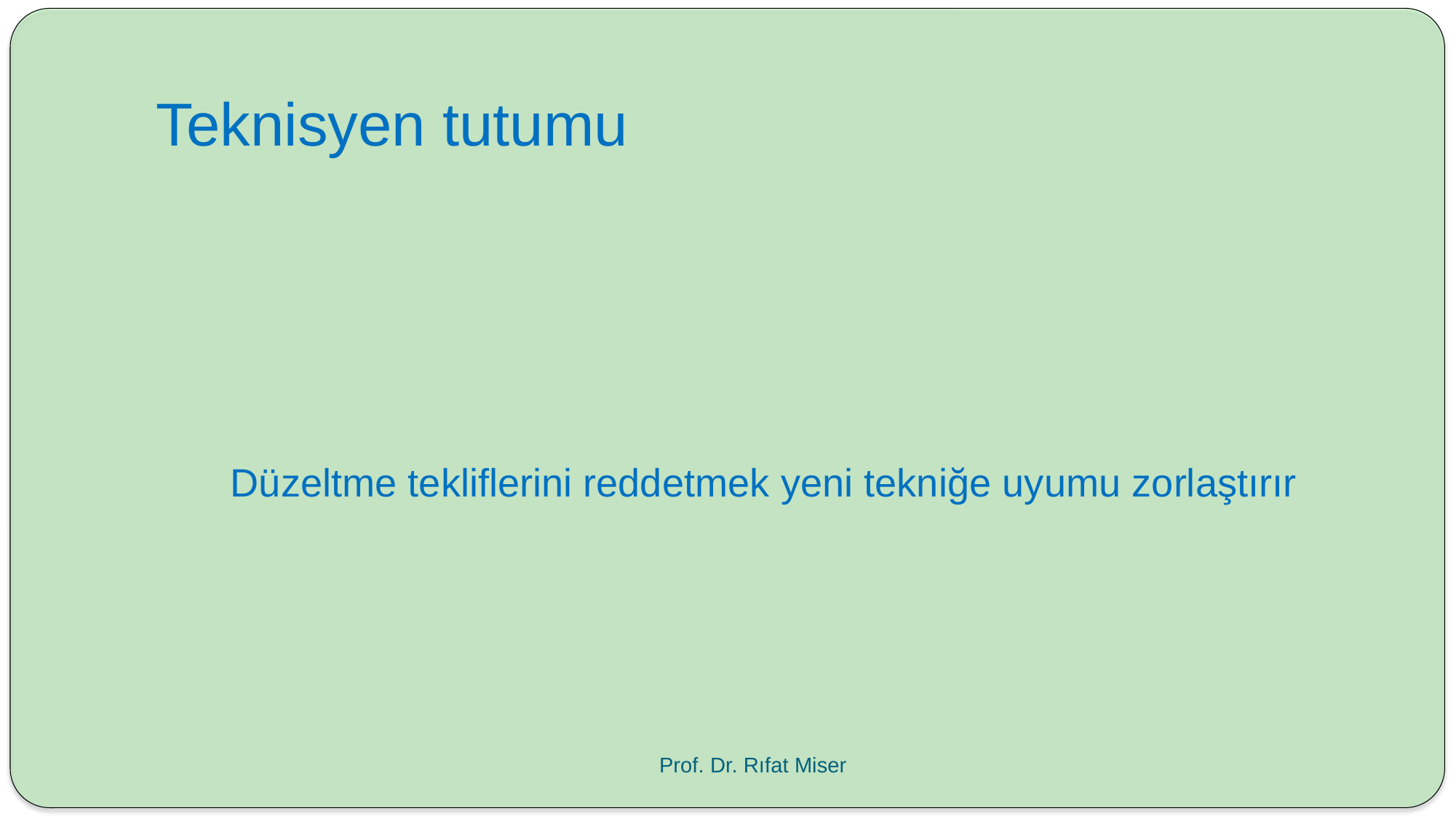

# Teknisyen tutumu

Düzeltme tekliflerini reddetmek yeni tekniğe uyumu zorlaştırır
Prof. Dr. Rıfat Miser